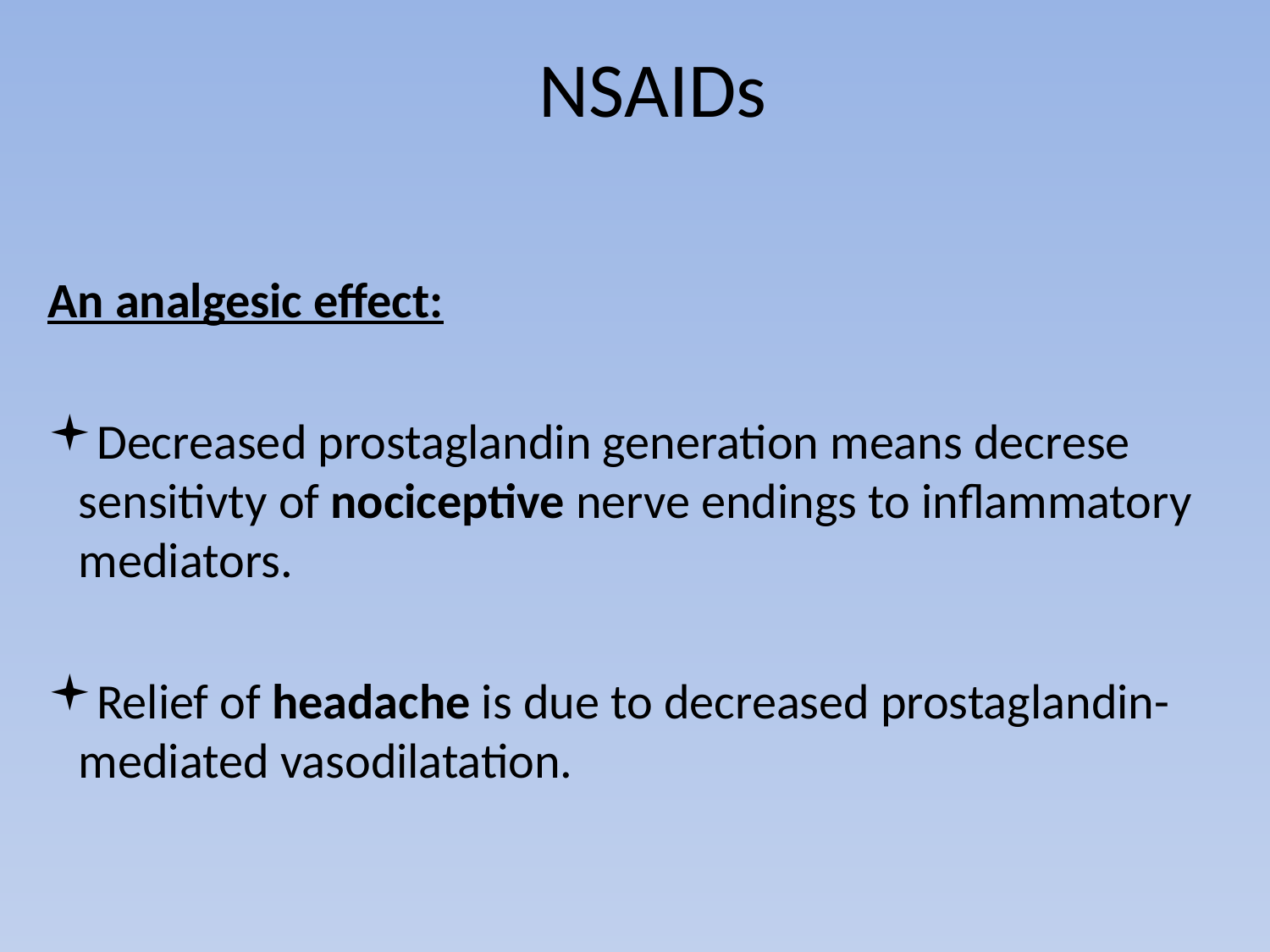

# NSAIDs
An analgesic effect:

Decreased prostaglandin generation means decrese sensitivty of nociceptive nerve endings to inflammatory mediators.

Relief of headache is due to decreased prostaglandin-mediated vasodilatation.